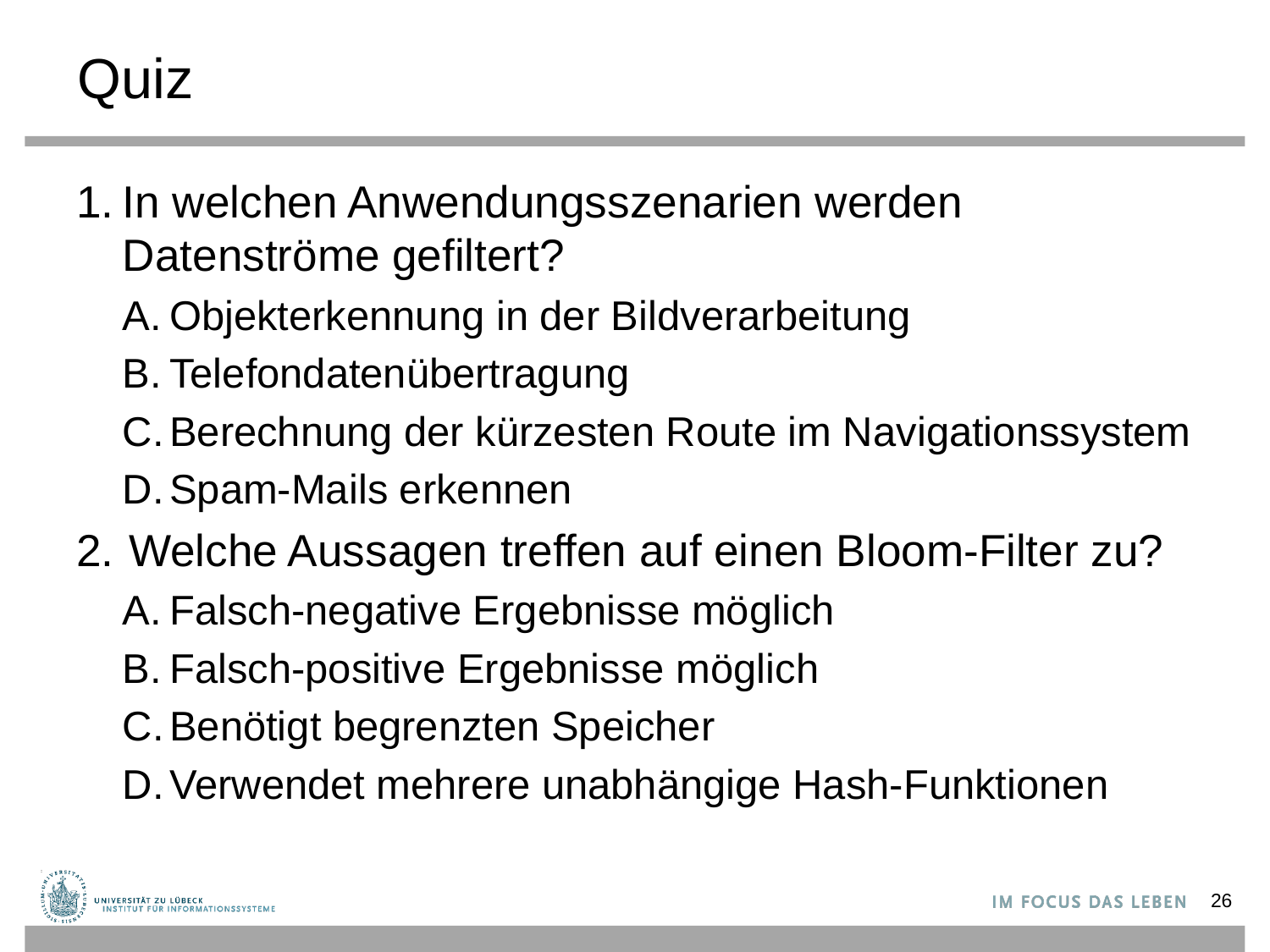

# Quiz
In welchen Anwendungsszenarien werden Datenströme gefiltert?
Objekterkennung in der Bildverarbeitung
Telefondatenübertragung
Berechnung der kürzesten Route im Navigationssystem
Spam-Mails erkennen
Welche Aussagen treffen auf einen Bloom-Filter zu?
Falsch-negative Ergebnisse möglich
Falsch-positive Ergebnisse möglich
Benötigt begrenzten Speicher
Verwendet mehrere unabhängige Hash-Funktionen
26